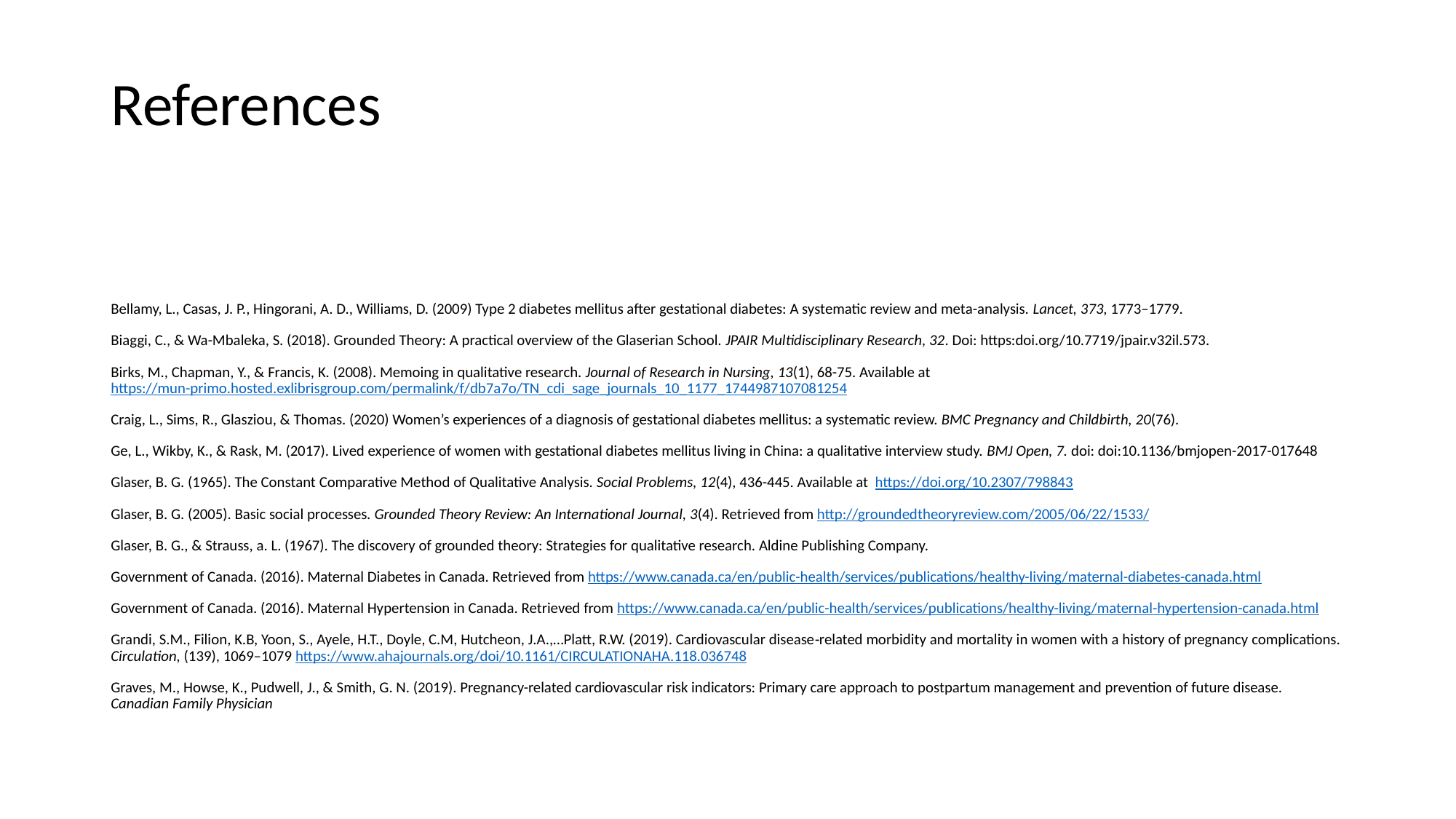

# References
Bellamy, L., Casas, J. P., Hingorani, A. D., Williams, D. (2009) Type 2 diabetes mellitus after gestational diabetes: A systematic review and meta-analysis. Lancet, 373, 1773–1779.
Biaggi, C., & Wa-Mbaleka, S. (2018). Grounded Theory: A practical overview of the Glaserian School. JPAIR Multidisciplinary Research, 32. Doi: https:doi.org/10.7719/jpair.v32il.573.
Birks, M., Chapman, Y., & Francis, K. (2008). Memoing in qualitative research. Journal of Research in Nursing, 13(1), 68-75. Available at https://mun-primo.hosted.exlibrisgroup.com/permalink/f/db7a7o/TN_cdi_sage_journals_10_1177_1744987107081254
Craig, L., Sims, R., Glasziou, & Thomas. (2020) Women’s experiences of a diagnosis of gestational diabetes mellitus: a systematic review. BMC Pregnancy and Childbirth, 20(76).
Ge, L., Wikby, K., & Rask, M. (2017). Lived experience of women with gestational diabetes mellitus living in China: a qualitative interview study. BMJ Open, 7. doi: doi:10.1136/bmjopen-2017-017648
Glaser, B. G. (1965). The Constant Comparative Method of Qualitative Analysis. Social Problems, 12(4), 436-445. Available at  https://doi.org/10.2307/798843
Glaser, B. G. (2005). Basic social processes. Grounded Theory Review: An International Journal, 3(4). Retrieved from http://groundedtheoryreview.com/2005/06/22/1533/
Glaser, B. G., & Strauss, a. L. (1967). The discovery of grounded theory: Strategies for qualitative research. Aldine Publishing Company.
Government of Canada. (2016). Maternal Diabetes in Canada. Retrieved from https://www.canada.ca/en/public-health/services/publications/healthy-living/maternal-diabetes-canada.html
Government of Canada. (2016). Maternal Hypertension in Canada. Retrieved from https://www.canada.ca/en/public-health/services/publications/healthy-living/maternal-hypertension-canada.html
Grandi, S.M., Filion, K.B, Yoon, S., Ayele, H.T., Doyle, C.M, Hutcheon, J.A.,…Platt, R.W. (2019). Cardiovascular disease‐related morbidity and mortality in women with a history of pregnancy complications. Circulation, (139), 1069–1079 https://www.ahajournals.org/doi/10.1161/CIRCULATIONAHA.118.036748
Graves, M., Howse, K., Pudwell, J., & Smith, G. N. (2019). Pregnancy-related cardiovascular risk indicators: Primary care approach to postpartum management and prevention of future disease. Canadian Family Physician